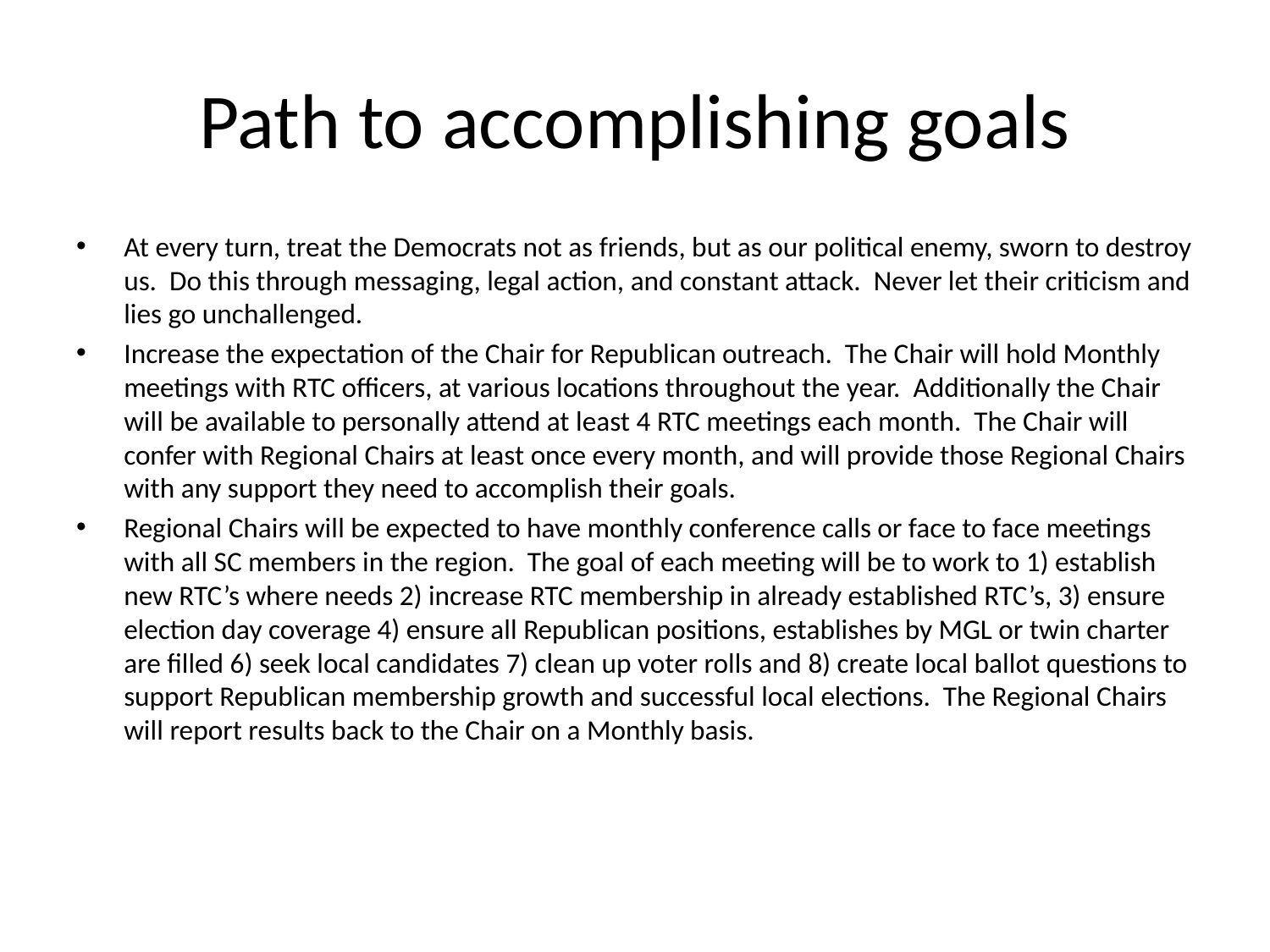

# Path to accomplishing goals
At every turn, treat the Democrats not as friends, but as our political enemy, sworn to destroy us.  Do this through messaging, legal action, and constant attack.  Never let their criticism and lies go unchallenged.
Increase the expectation of the Chair for Republican outreach.  The Chair will hold Monthly meetings with RTC officers, at various locations throughout the year.  Additionally the Chair will be available to personally attend at least 4 RTC meetings each month.  The Chair will confer with Regional Chairs at least once every month, and will provide those Regional Chairs with any support they need to accomplish their goals.
Regional Chairs will be expected to have monthly conference calls or face to face meetings with all SC members in the region.  The goal of each meeting will be to work to 1) establish new RTC’s where needs 2) increase RTC membership in already established RTC’s, 3) ensure election day coverage 4) ensure all Republican positions, establishes by MGL or twin charter are filled 6) seek local candidates 7) clean up voter rolls and 8) create local ballot questions to support Republican membership growth and successful local elections.  The Regional Chairs will report results back to the Chair on a Monthly basis.